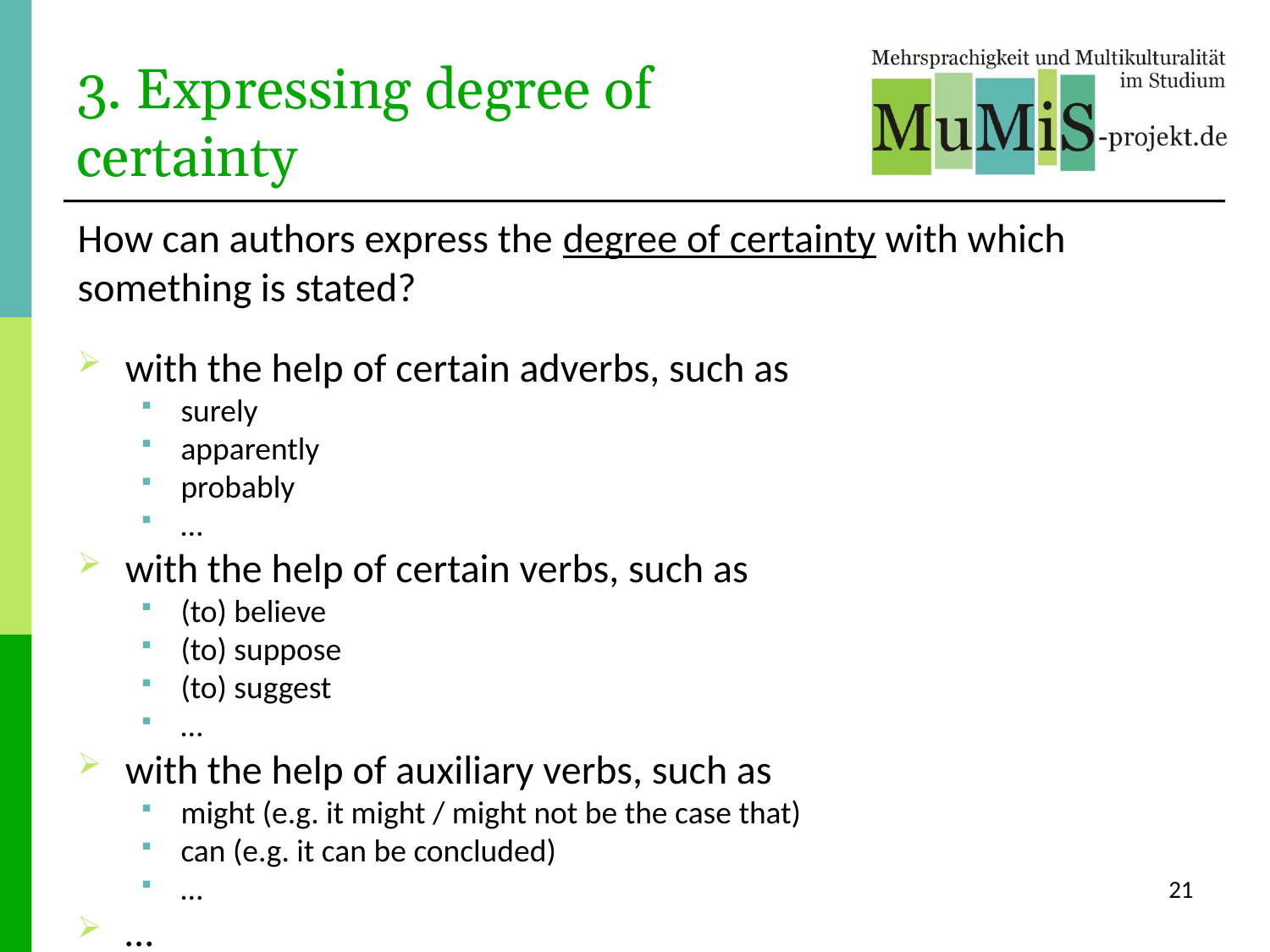

# 3. Expressing degree of certainty
How can authors express the degree of certainty with which something is stated?
with the help of certain adverbs, such as
surely
apparently
probably
…
with the help of certain verbs, such as
(to) believe
(to) suppose
(to) suggest
…
with the help of auxiliary verbs, such as
might (e.g. it might / might not be the case that)
can (e.g. it can be concluded)
…
…

21